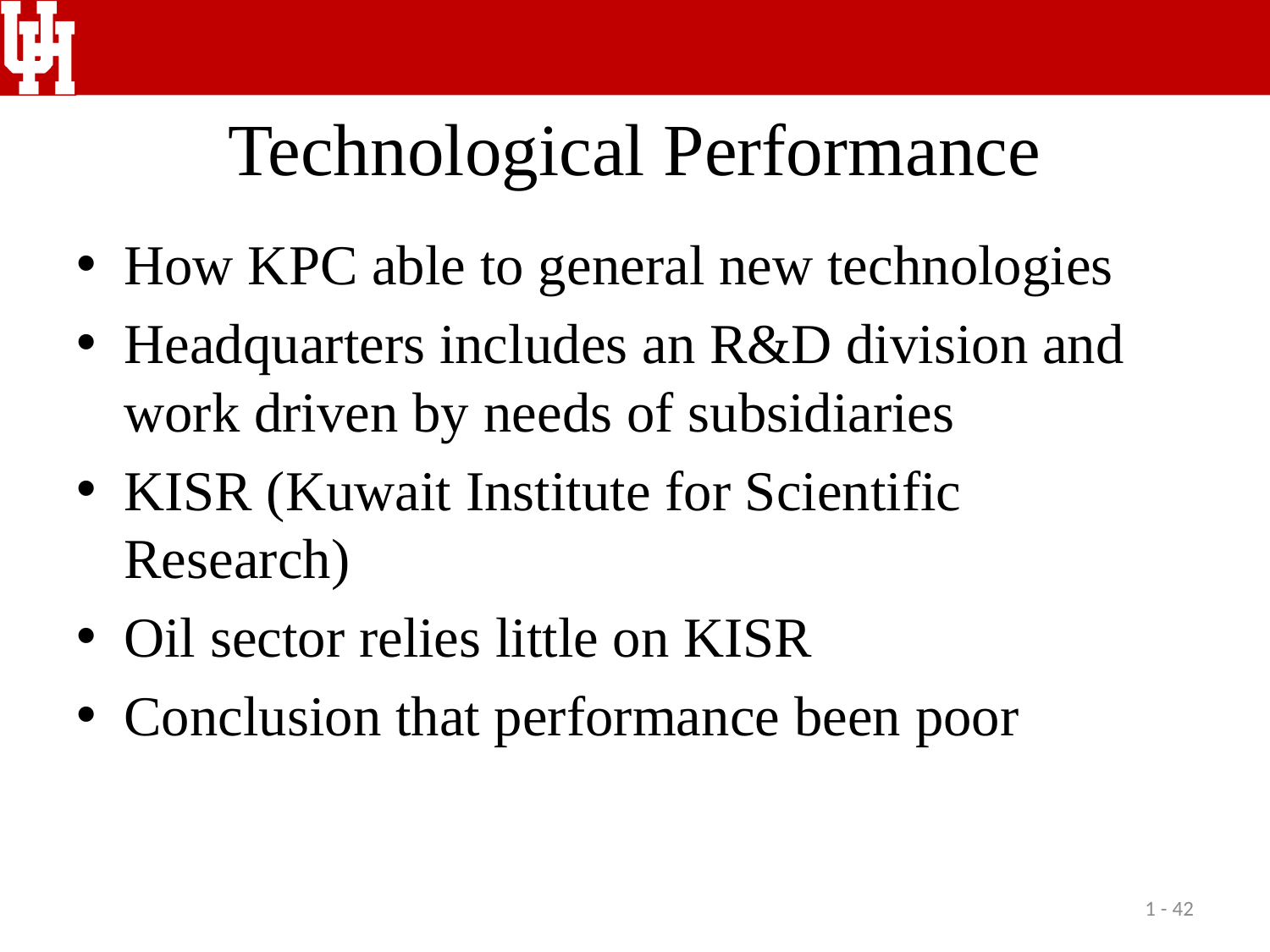

# Technological Performance
How KPC able to general new technologies
Headquarters includes an R&D division and work driven by needs of subsidiaries
KISR (Kuwait Institute for Scientific Research)
Oil sector relies little on KISR
Conclusion that performance been poor
1 - 42